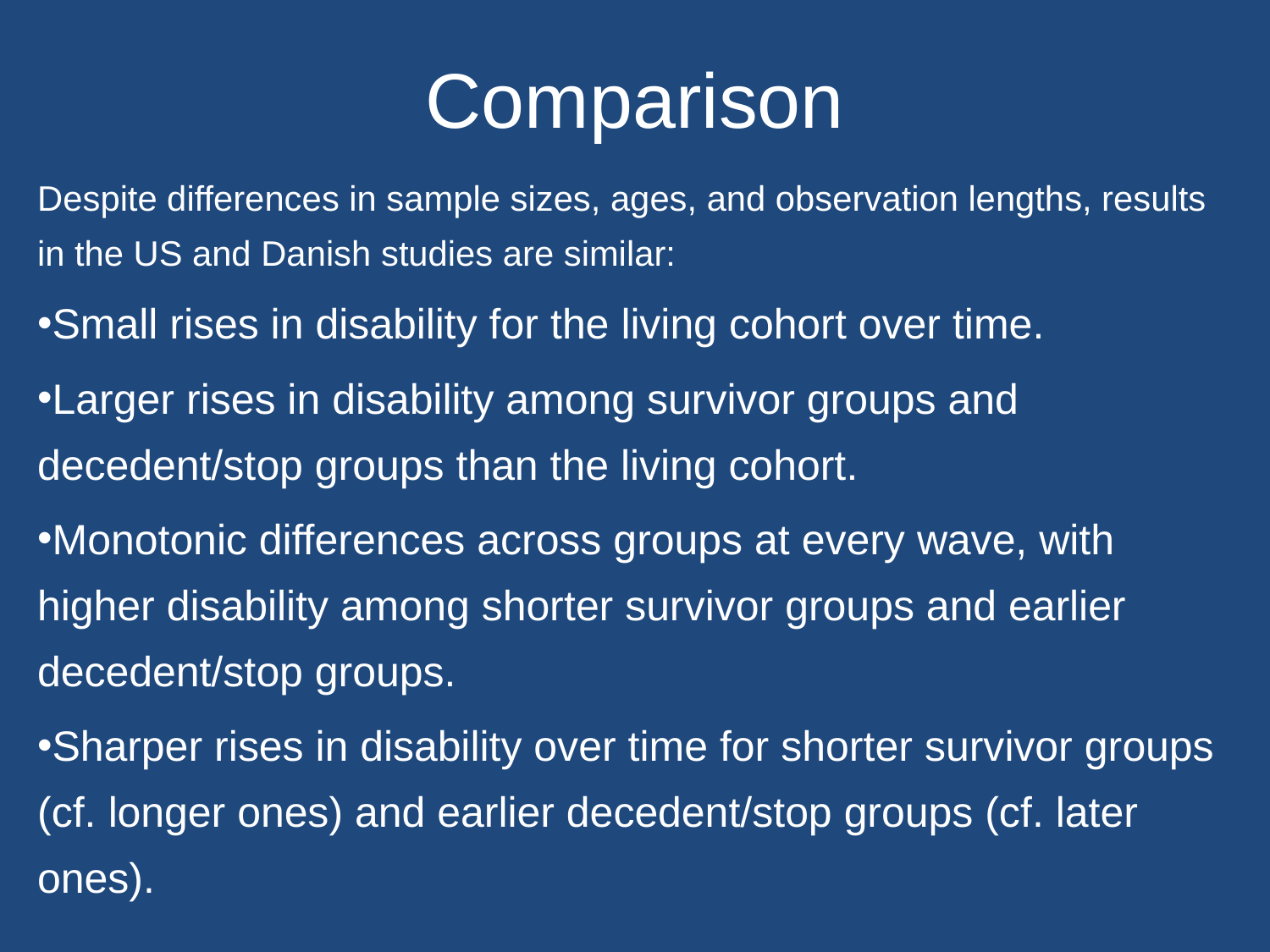

# Comparison
Despite differences in sample sizes, ages, and observation lengths, results in the US and Danish studies are similar:
Small rises in disability for the living cohort over time.
Larger rises in disability among survivor groups and decedent/stop groups than the living cohort.
Monotonic differences across groups at every wave, with higher disability among shorter survivor groups and earlier decedent/stop groups.
Sharper rises in disability over time for shorter survivor groups (cf. longer ones) and earlier decedent/stop groups (cf. later ones).